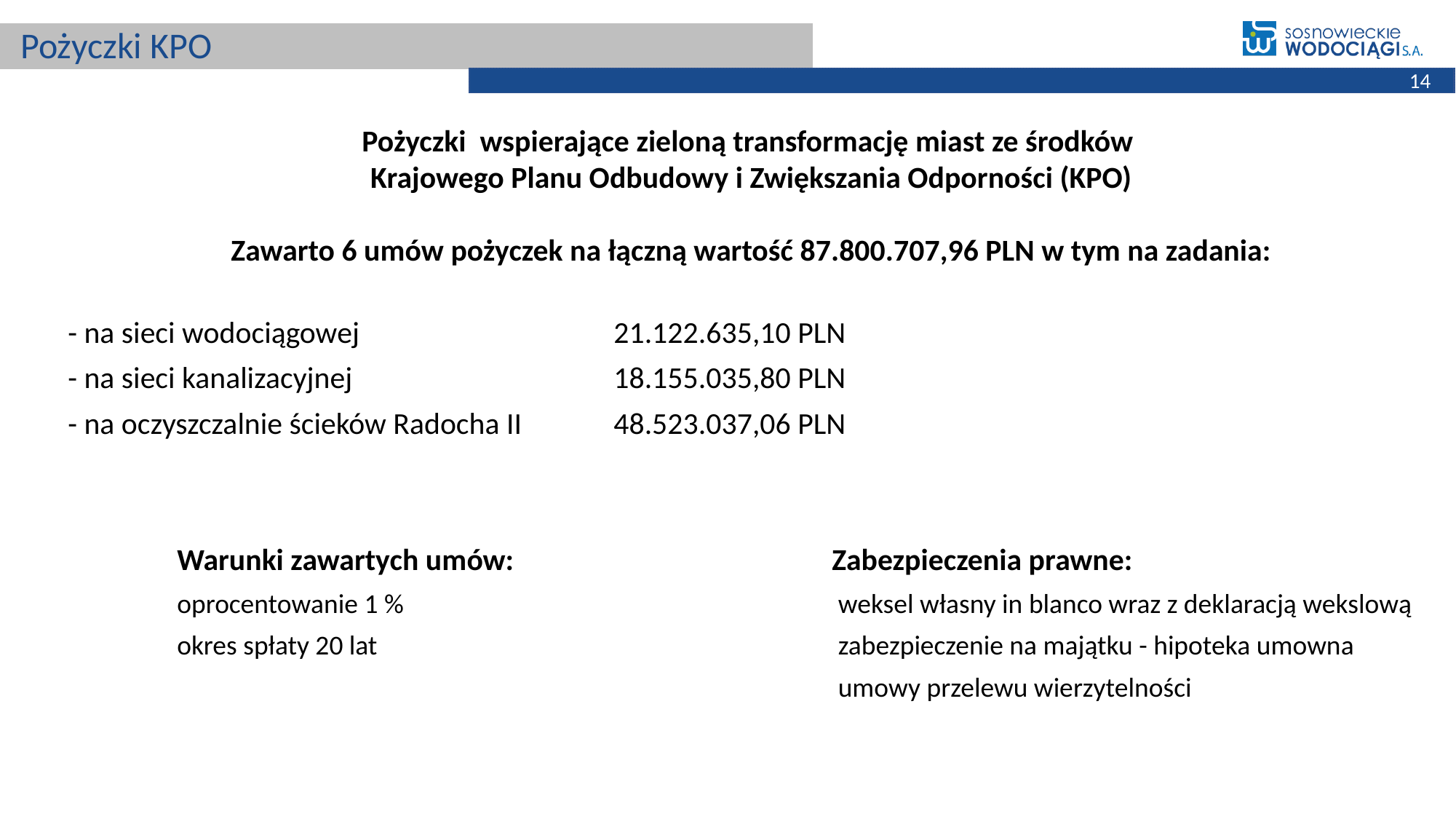

# Pożyczki KPO
14
Pożyczki  wspierające zieloną transformację miast ze środków
Krajowego Planu Odbudowy i Zwiększania Odporności (KPO)

Zawarto 6 umów pożyczek na łączną wartość 87.800.707,96 PLN w tym na zadania:

- na sieci wodociągowej 			21.122.635,10 PLN
- na sieci kanalizacyjnej 			18.155.035,80 PLN
- na oczyszczalnie ścieków Radocha II 	48.523.037,06 PLN

	Warunki zawartych umów:			Zabezpieczenia prawne:
	oprocentowanie 1 %				 weksel własny in blanco wraz z deklaracją wekslową
	okres spłaty 20 lat					 zabezpieczenie na majątku - hipoteka umowna
							 umowy przelewu wierzytelności